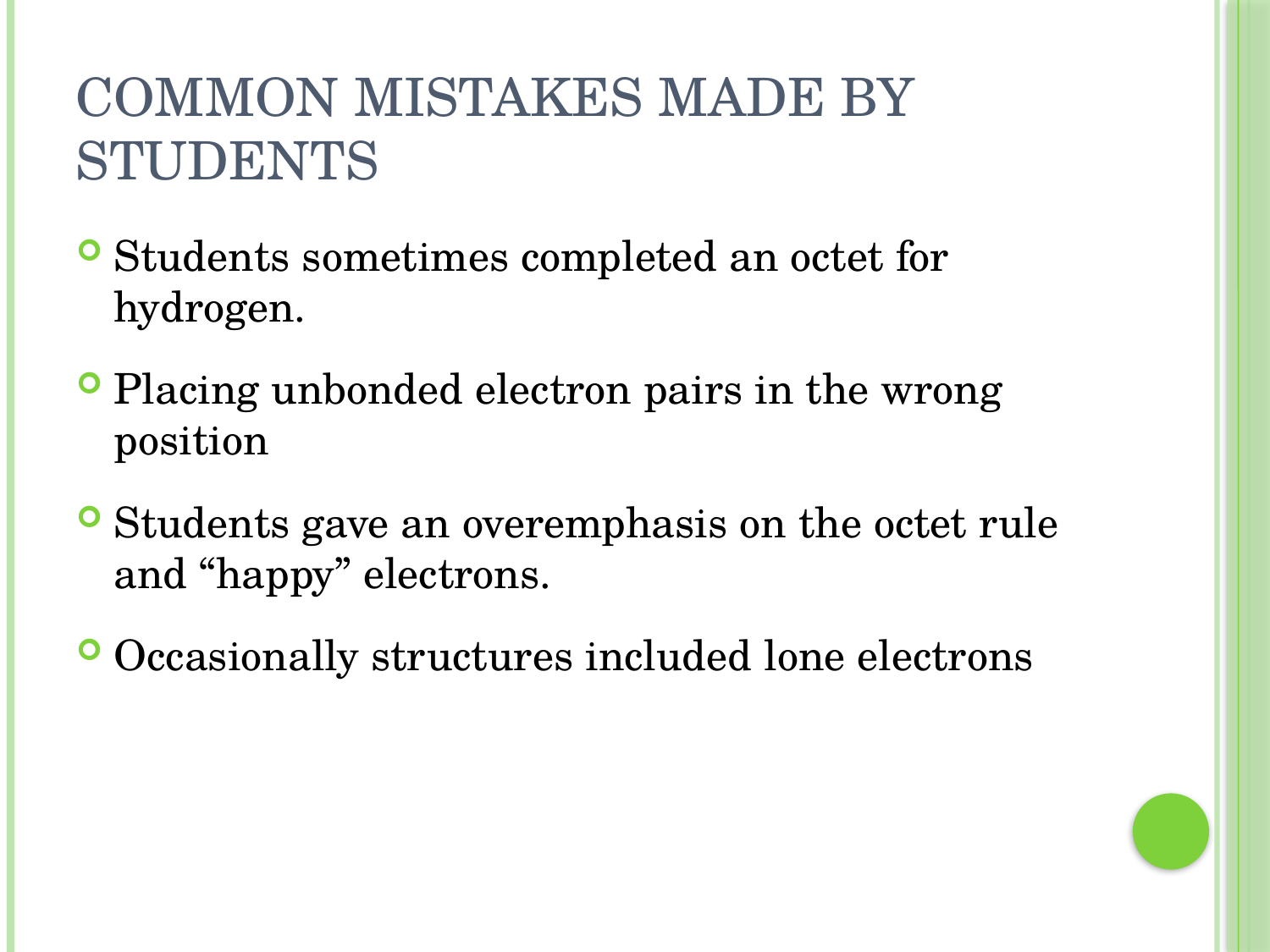

# Common Mistakes Made By Students
Students sometimes completed an octet for hydrogen.
Placing unbonded electron pairs in the wrong position
Students gave an overemphasis on the octet rule and “happy” electrons.
Occasionally structures included lone electrons